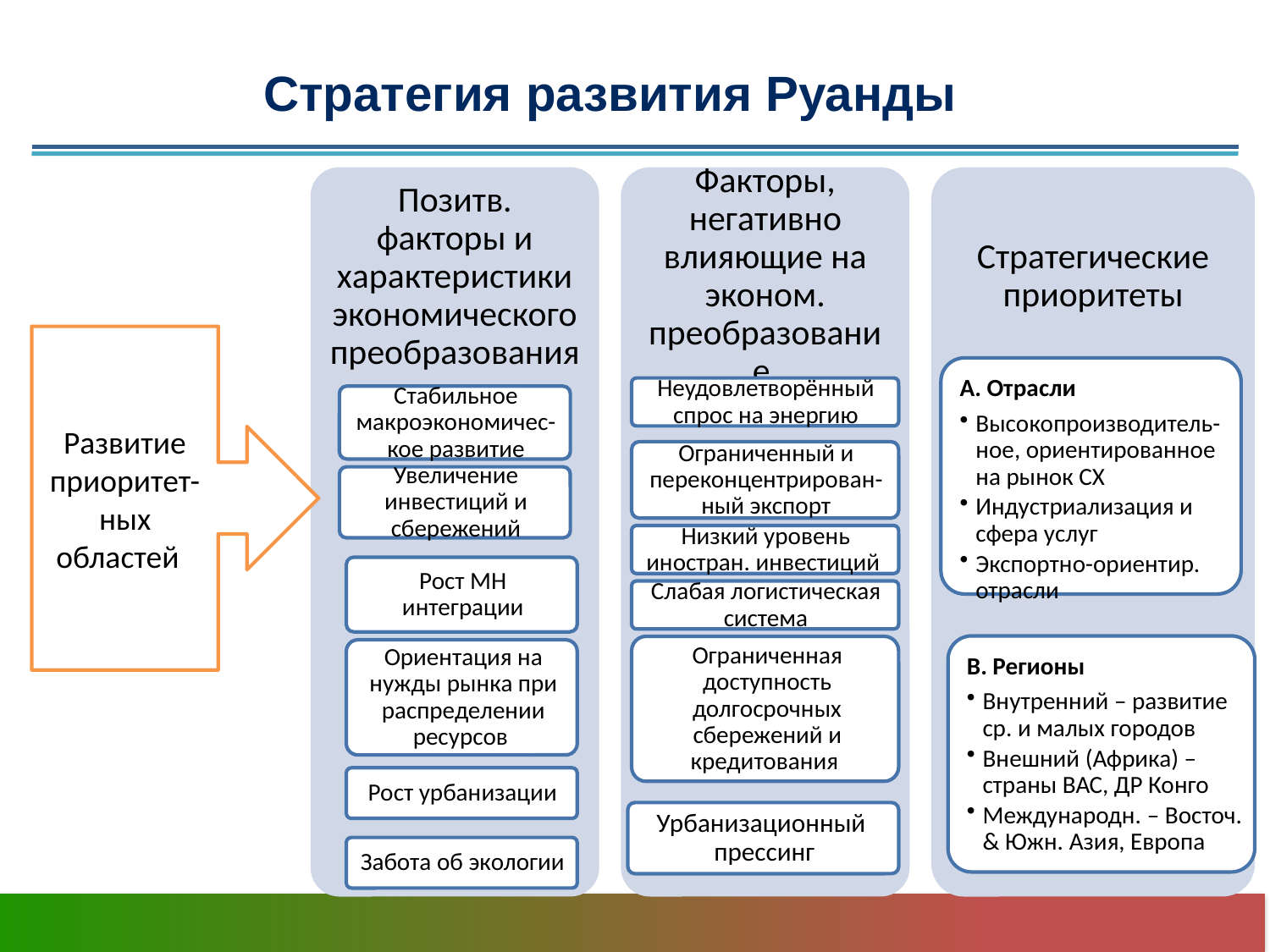

# Стратегия развития Руанды
Позитв. факторы и характеристики экономического преобразования
Стабильное макроэкономичес-кое развитие
Увеличение инвестиций и сбережений
Рост МН интеграции
Ориентация на нужды рынка при распределении ресурсов
Рост урбанизации
Забота об экологии
Факторы, негативно влияющие на эконом. преобразование
Неудовлетворённый спрос на энергию
Ограниченный и переконцентрирован-ный экспорт
Низкий уровень иностран. инвестиций
Слабая логистическая система
Ограниченная доступность долгосрочных сбережений и кредитования
Урбанизационный
прессинг
Стратегические приоритеты
A. Отрасли
Высокопроизводитель-ное, ориентированное на рынок СХ
Индустриализация и сфера услуг
Экспортно-ориентир. отрасли

B. Регионы
Внутренний – развитие ср. и малых городов
Внешний (Африка) – страны ВАС, ДР Конго
Международн. – Восточ. & Южн. Азия, Европа
Развитие приоритет-ных областей